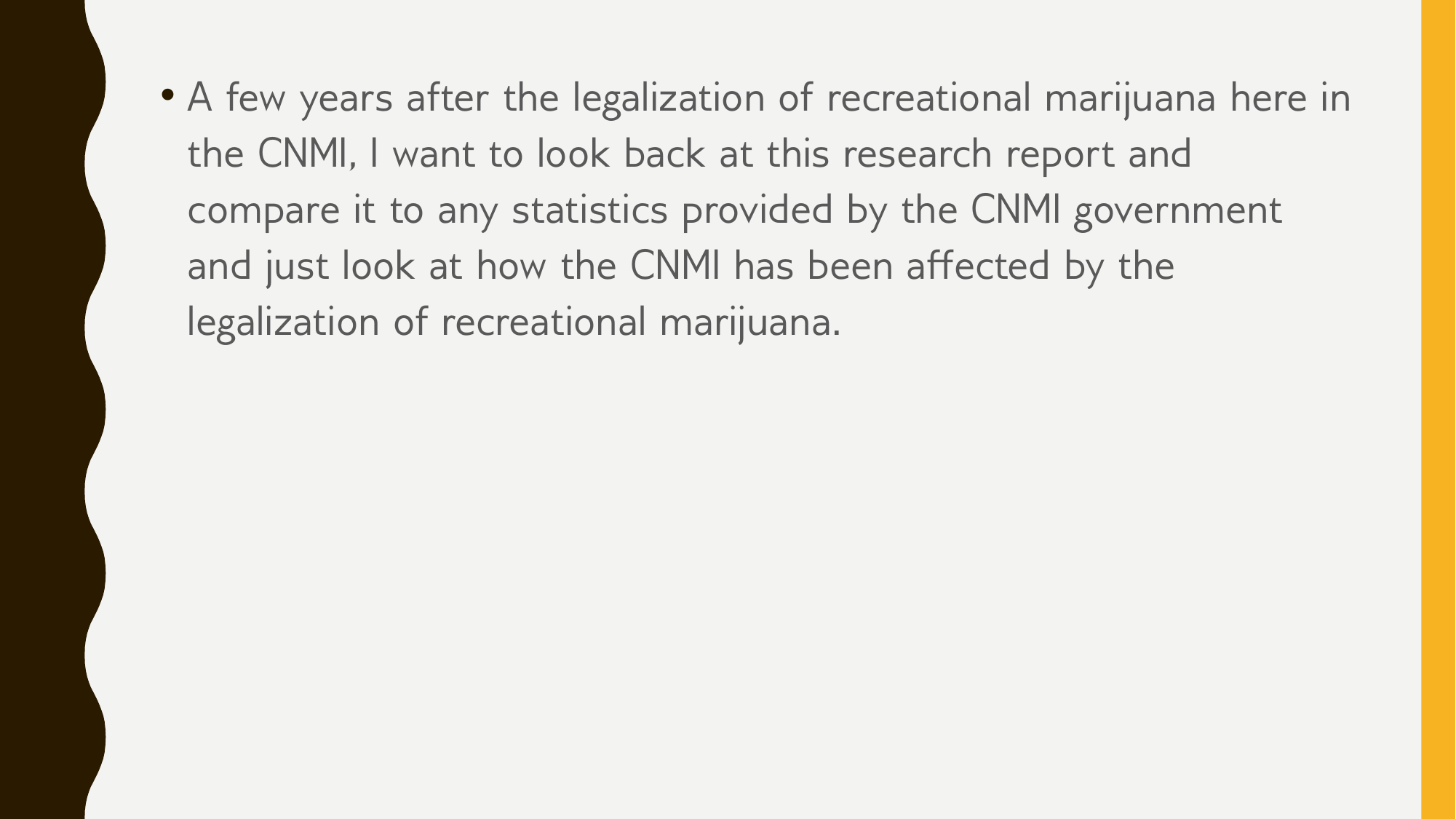

A few years after the legalization of recreational marijuana here in the CNMI, I want to look back at this research report and compare it to any statistics provided by the CNMI government and just look at how the CNMI has been affected by the legalization of recreational marijuana.